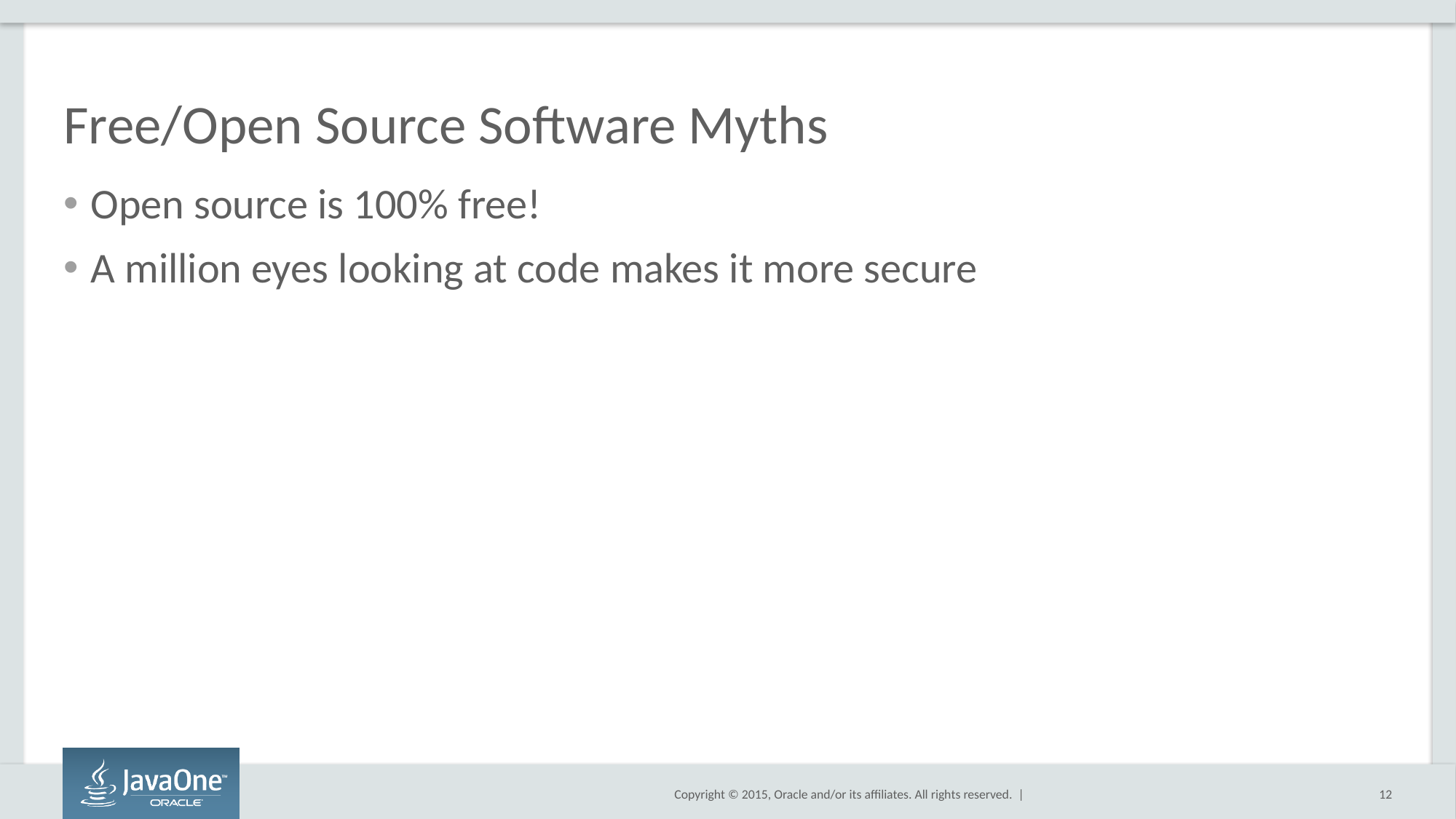

# Free/Open Source Software Myths
Open source is 100% free!
A million eyes looking at code makes it more secure
12